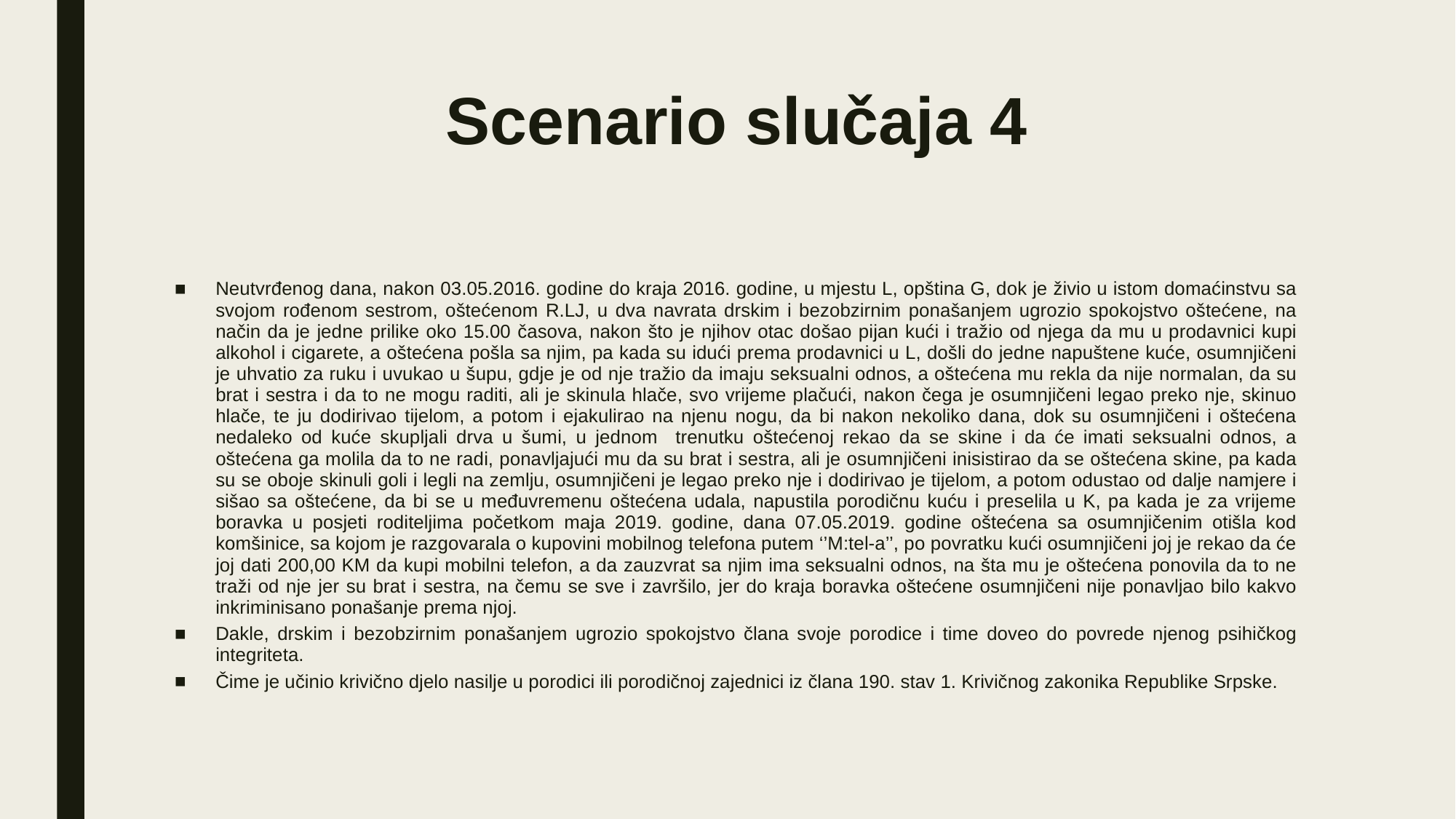

# Scenario slučaja 4
Neutvrđenog dana, nakon 03.05.2016. godine do kraja 2016. godine, u mjestu L, opština G, dok je živio u istom domaćinstvu sa svojom rođenom sestrom, oštećenom R.LJ, u dva navrata drskim i bezobzirnim ponašanjem ugrozio spokojstvo oštećene, na način da je jedne prilike oko 15.00 časova, nakon što je njihov otac došao pijan kući i tražio od njega da mu u prodavnici kupi alkohol i cigarete, a oštećena pošla sa njim, pa kada su idući prema prodavnici u L, došli do jedne napuštene kuće, osumnjičeni je uhvatio za ruku i uvukao u šupu, gdje je od nje tražio da imaju seksualni odnos, a oštećena mu rekla da nije normalan, da su brat i sestra i da to ne mogu raditi, ali je skinula hlače, svo vrijeme plačući, nakon čega je osumnjičeni legao preko nje, skinuo hlače, te ju dodirivao tijelom, a potom i ejakulirao na njenu nogu, da bi nakon nekoliko dana, dok su osumnjičeni i oštećena nedaleko od kuće skupljali drva u šumi, u jednom  trenutku oštećenoj rekao da se skine i da će imati seksualni odnos, a oštećena ga molila da to ne radi, ponavljajući mu da su brat i sestra, ali je osumnjičeni inisistirao da se oštećena skine, pa kada su se oboje skinuli goli i legli na zemlju, osumnjičeni je legao preko nje i dodirivao je tijelom, a potom odustao od dalje namjere i sišao sa oštećene, da bi se u međuvremenu oštećena udala, napustila porodičnu kuću i preselila u K, pa kada je za vrijeme boravka u posjeti roditeljima početkom maja 2019. godine, dana 07.05.2019. godine oštećena sa osumnjičenim otišla kod komšinice, sa kojom je razgovarala o kupovini mobilnog telefona putem ‘’M:tel-a’’, po povratku kući osumnjičeni joj je rekao da će joj dati 200,00 KM da kupi mobilni telefon, a da zauzvrat sa njim ima seksualni odnos, na šta mu je oštećena ponovila da to ne traži od nje jer su brat i sestra, na čemu se sve i završilo, jer do kraja boravka oštećene osumnjičeni nije ponavljao bilo kakvo inkriminisano ponašanje prema njoj.
Dakle, drskim i bezobzirnim ponašanjem ugrozio spokojstvo člana svoje porodice i time doveo do povrede njenog psihičkog integriteta.
Čime je učinio krivično djelo nasilje u porodici ili porodičnoj zajednici iz člana 190. stav 1. Krivičnog zakonika Republike Srpske.